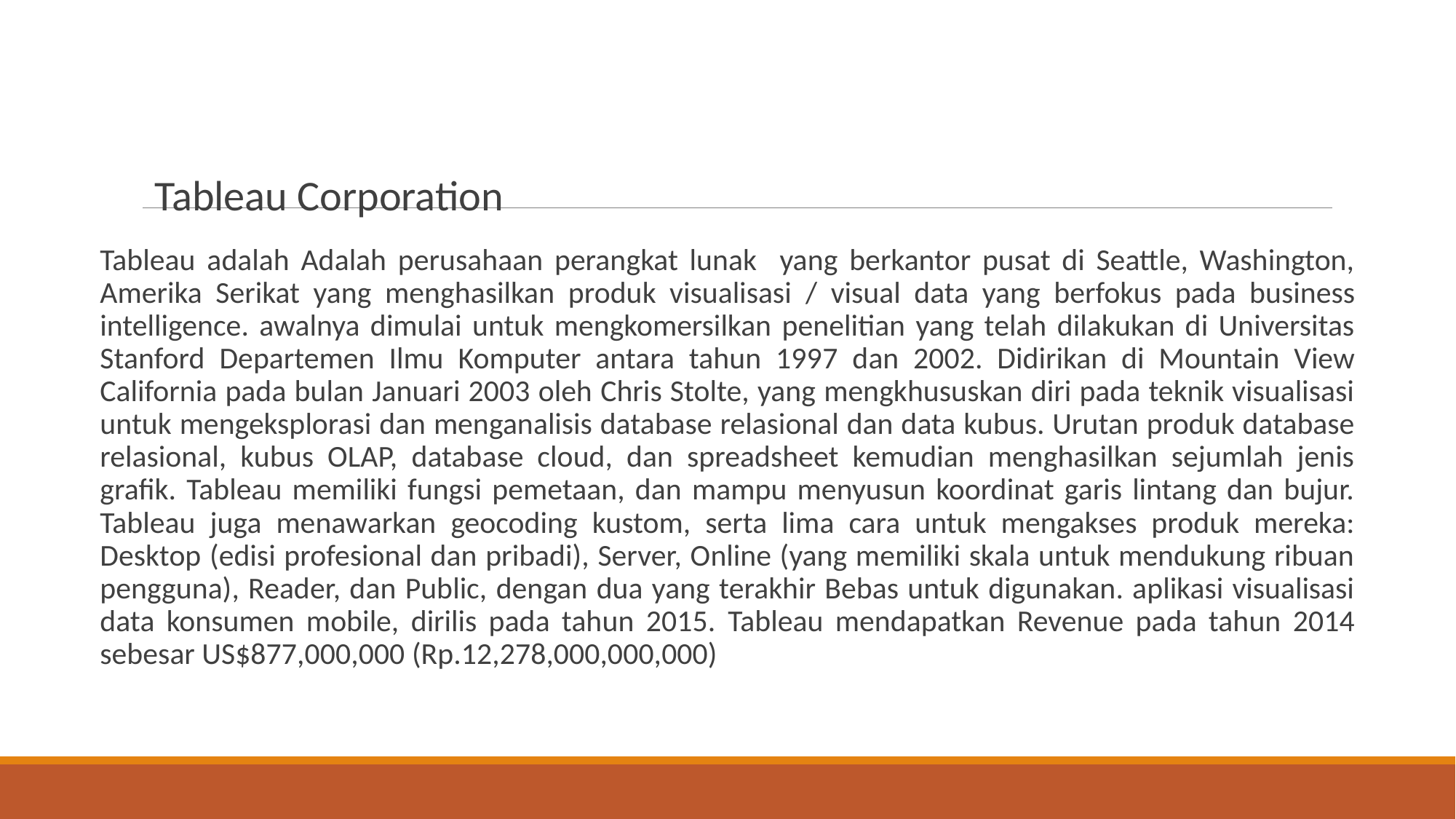

Tableau Corporation
Tableau adalah Adalah perusahaan perangkat lunak  yang berkantor pusat di Seattle, Washington, Amerika Serikat yang menghasilkan produk visualisasi / visual data yang berfokus pada business intelligence. awalnya dimulai untuk mengkomersilkan penelitian yang telah dilakukan di Universitas Stanford Departemen Ilmu Komputer antara tahun 1997 dan 2002. Didirikan di Mountain View California pada bulan Januari 2003 oleh Chris Stolte, yang mengkhususkan diri pada teknik visualisasi untuk mengeksplorasi dan menganalisis database relasional dan data kubus. Urutan produk database relasional, kubus OLAP, database cloud, dan spreadsheet kemudian menghasilkan sejumlah jenis grafik. Tableau memiliki fungsi pemetaan, dan mampu menyusun koordinat garis lintang dan bujur. Tableau juga menawarkan geocoding kustom, serta lima cara untuk mengakses produk mereka: Desktop (edisi profesional dan pribadi), Server, Online (yang memiliki skala untuk mendukung ribuan pengguna), Reader, dan Public, dengan dua yang terakhir Bebas untuk digunakan. aplikasi visualisasi data konsumen mobile, dirilis pada tahun 2015. Tableau mendapatkan Revenue pada tahun 2014 sebesar US$877,000,000 (Rp.12,278,000,000,000)